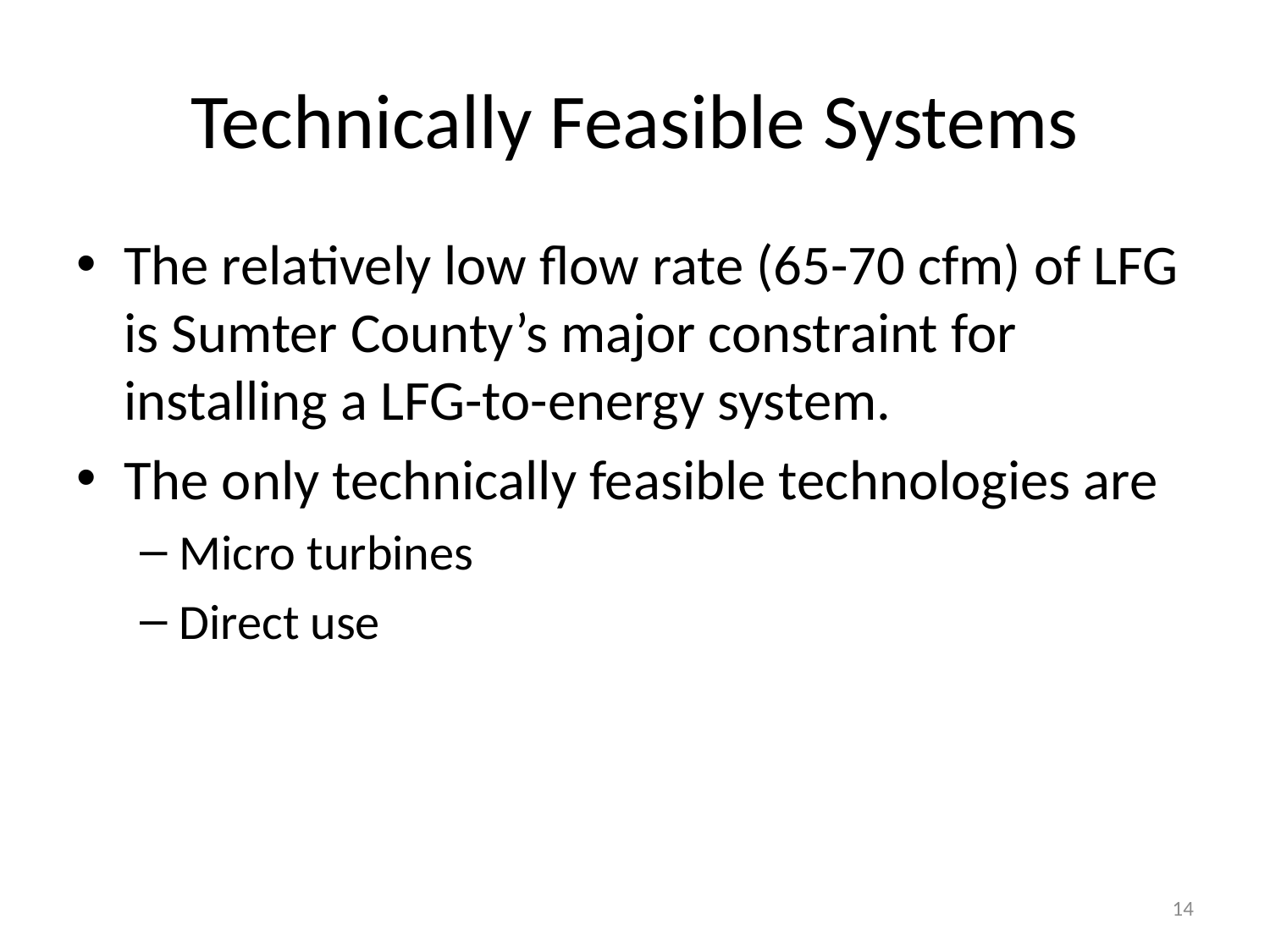

# Technically Feasible Systems
The relatively low flow rate (65-70 cfm) of LFG is Sumter County’s major constraint for installing a LFG-to-energy system.
The only technically feasible technologies are
Micro turbines
Direct use
14